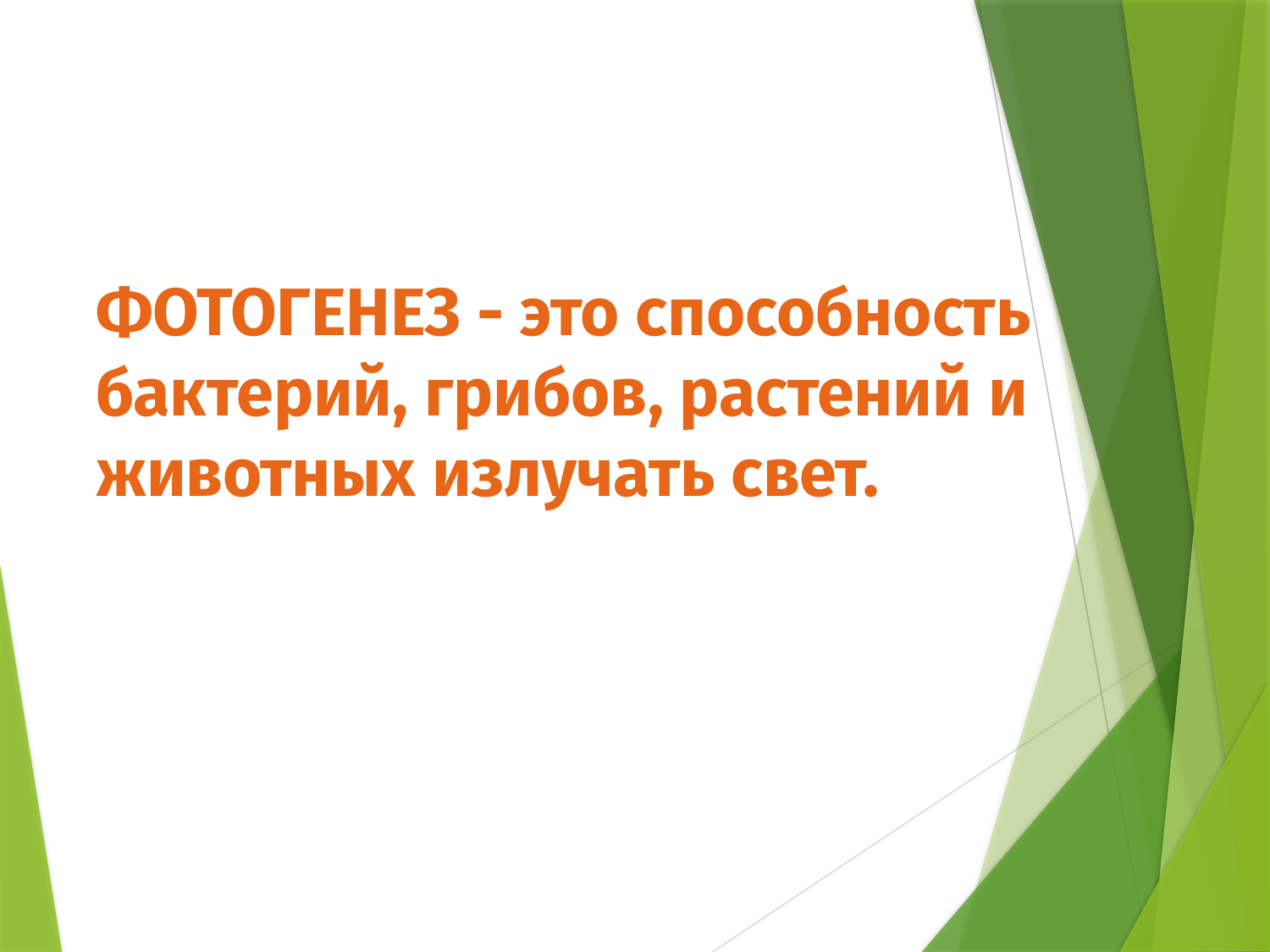

# ФОТОГЕНЕЗ - это способность бактерий, грибов, растений и животных излучать свет.